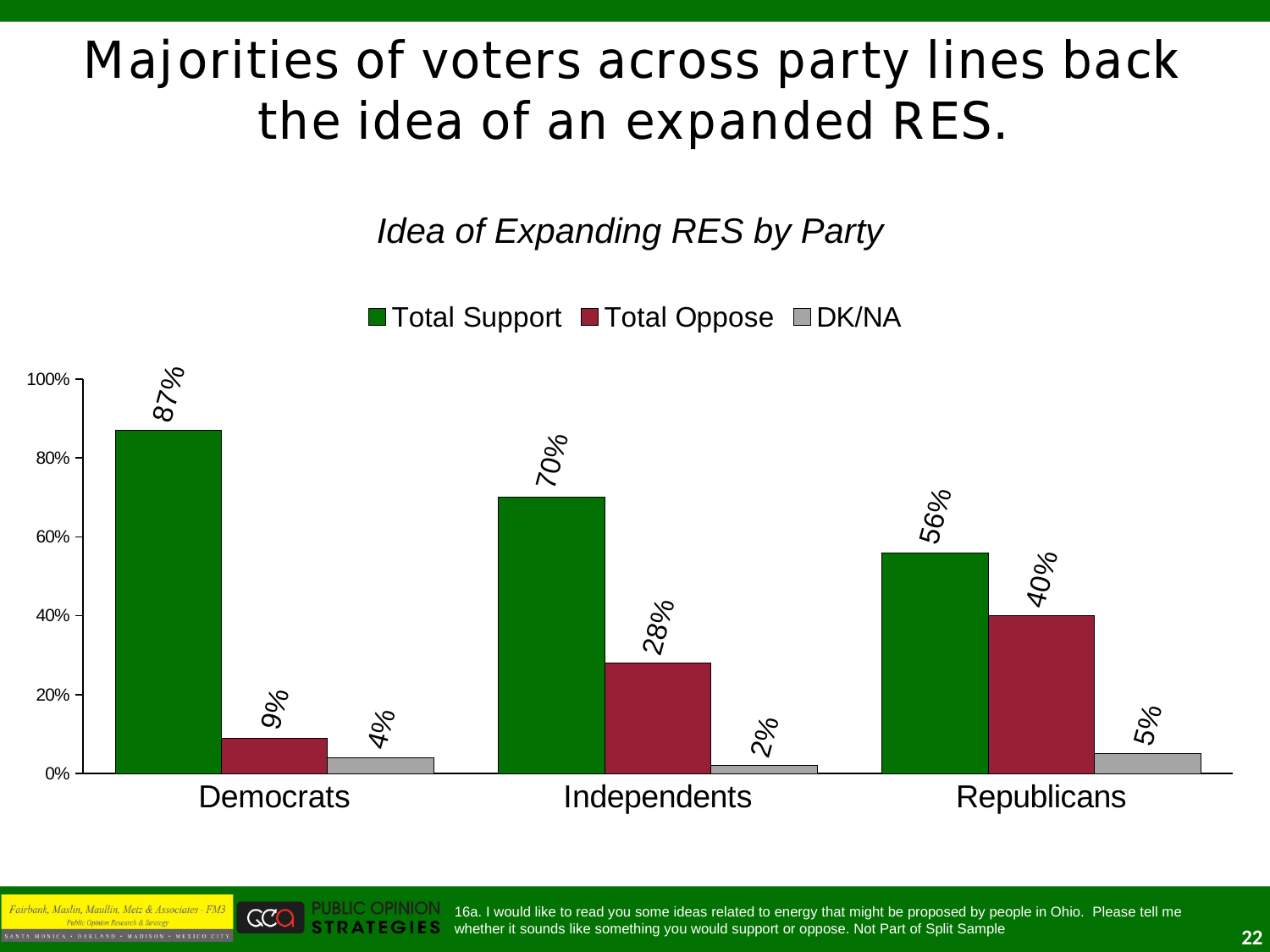

# Majorities of voters across party lines back the idea of an expanded RES.
Idea of Expanding RES by Party

### Chart

| Category | Total Support | Total Oppose | DK/NA |
|---|---|---|---|
| Democrats | 0.8700000000000003 | 0.09000000000000002 | 0.04000000000000002 |
| Independents | 0.7000000000000003 | 0.2800000000000001 | 0.02000000000000001 |
| Republicans | 0.56 | 0.4 | 0.05 |
16a. I would like to read you some ideas related to energy that might be proposed by people in Ohio.  Please tell me whether it sounds like something you would support or oppose. Not Part of Split Sample